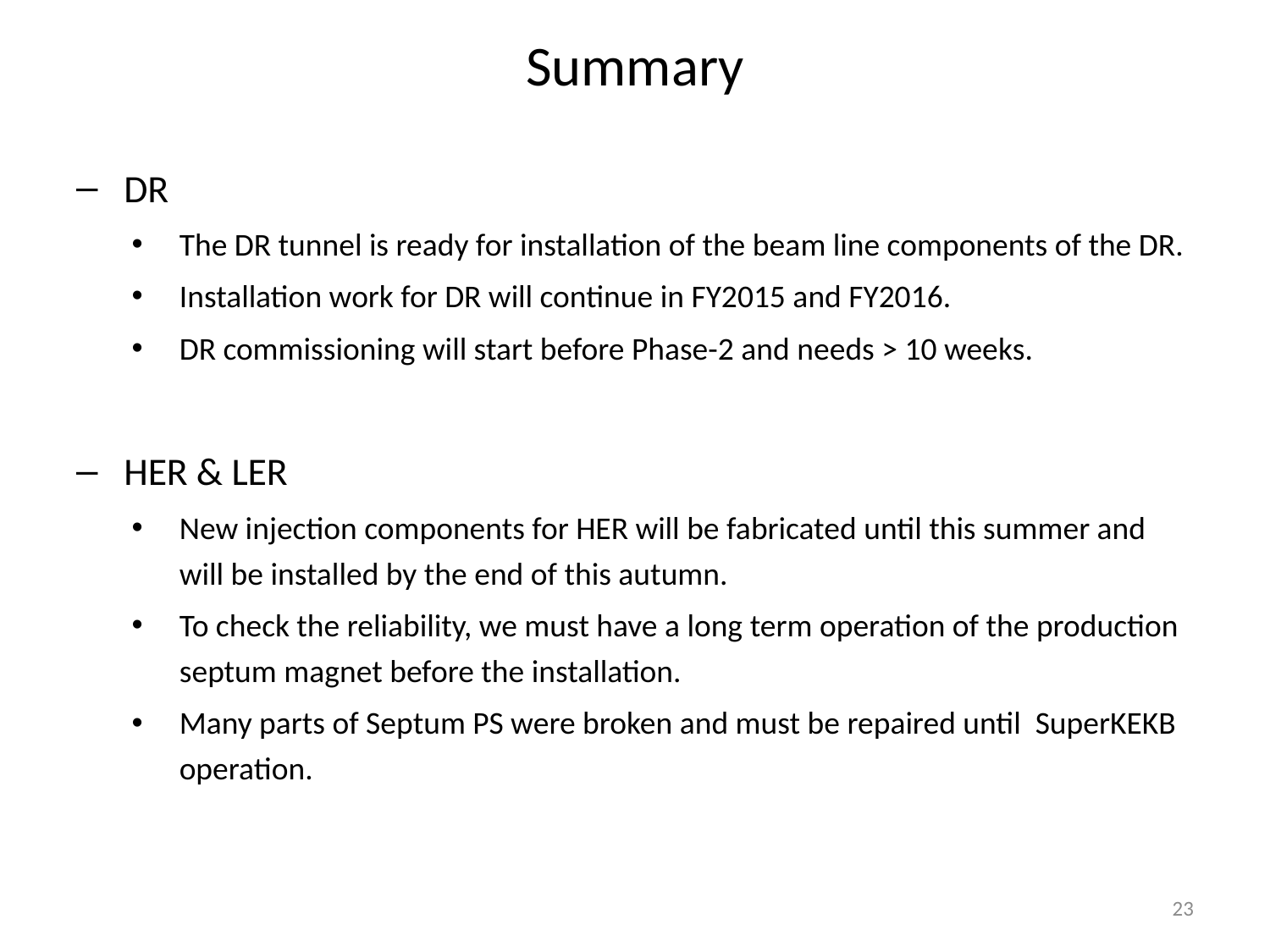

# Summary
DR
The DR tunnel is ready for installation of the beam line components of the DR.
Installation work for DR will continue in FY2015 and FY2016.
DR commissioning will start before Phase-2 and needs > 10 weeks.

HER & LER
New injection components for HER will be fabricated until this summer and will be installed by the end of this autumn.
To check the reliability, we must have a long term operation of the production septum magnet before the installation.
Many parts of Septum PS were broken and must be repaired until  SuperKEKB operation.

23